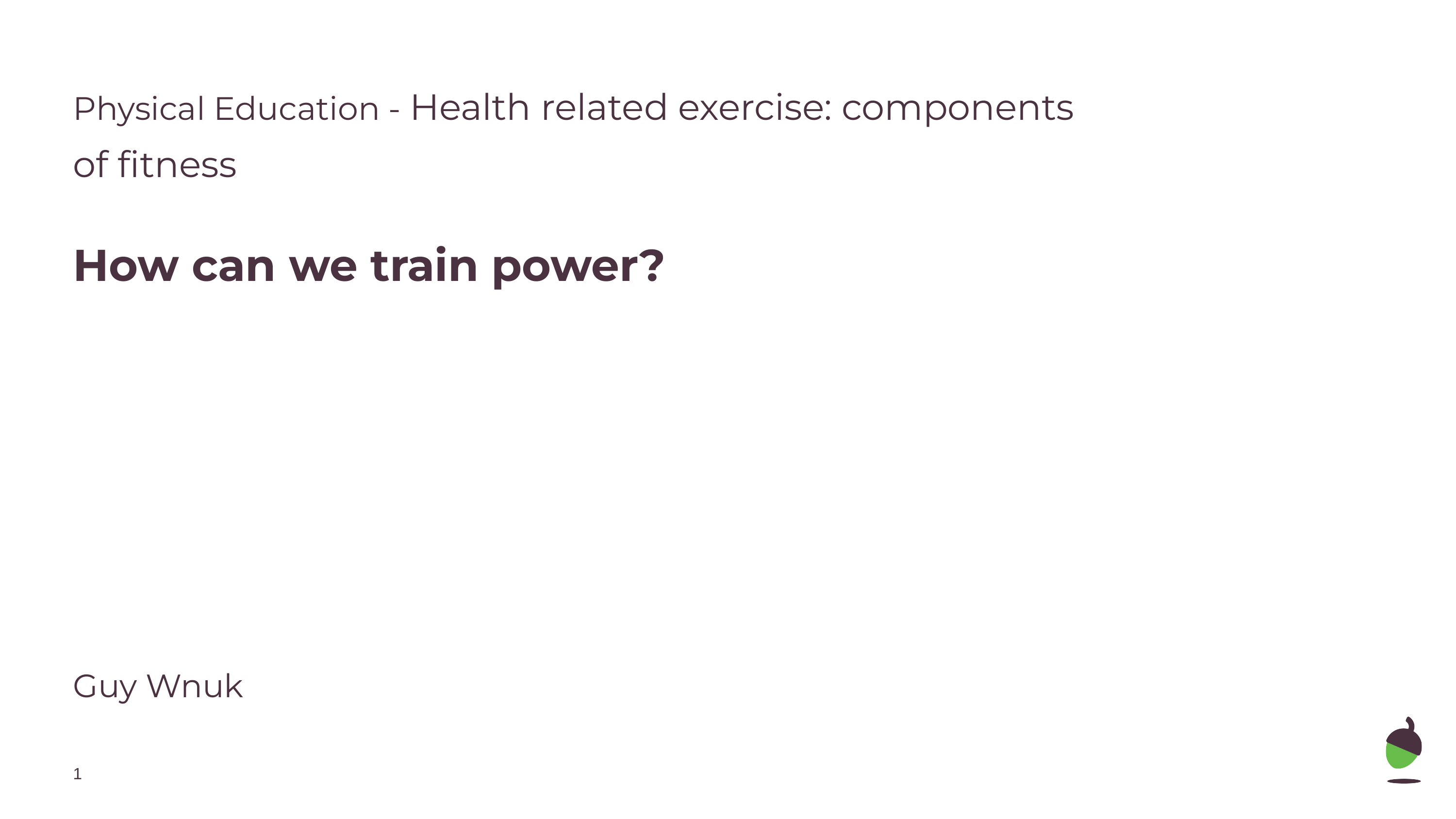

Physical Education - Health related exercise: components of fitness
How can we train power?
Guy Wnuk
1